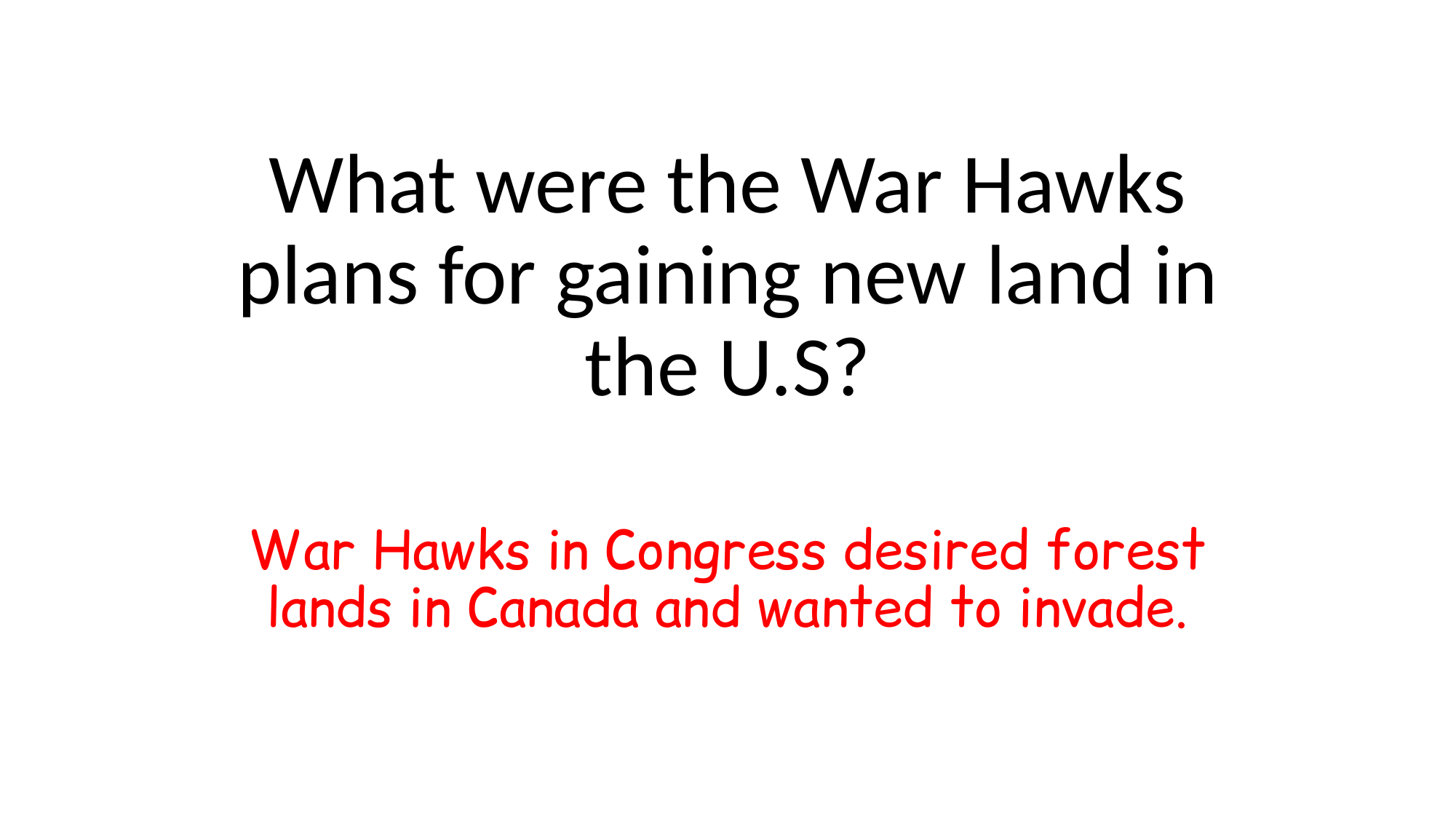

# What were the War Hawks plans for gaining new land in the U.S?
War Hawks in Congress desired forest lands in Canada and wanted to invade.